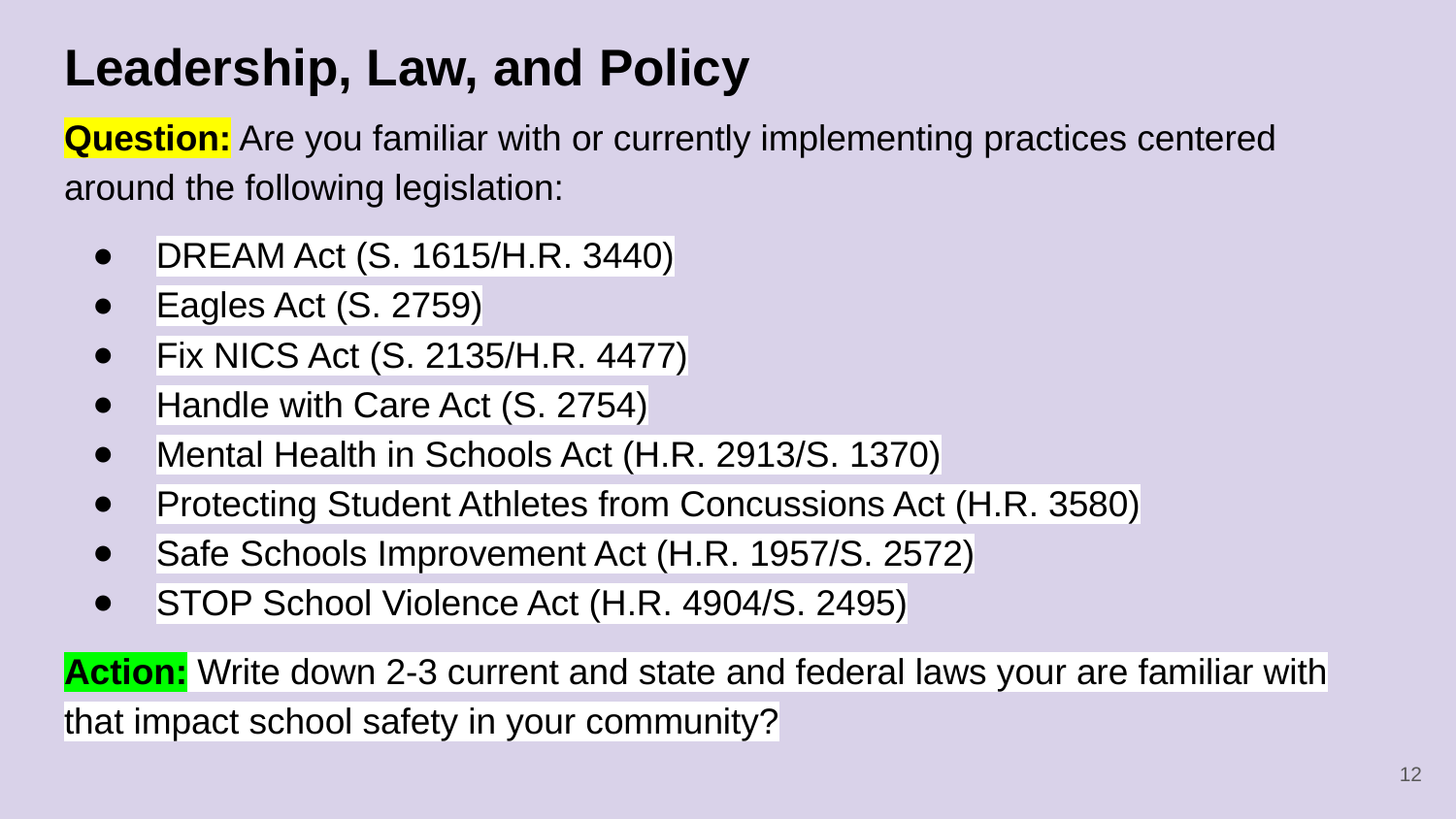

# Leadership, Law, and Policy
Question: Are you familiar with or currently implementing practices centered around the following legislation:
DREAM Act (S. 1615/H.R. 3440)
Eagles Act (S. 2759)
Fix NICS Act (S. 2135/H.R. 4477)
Handle with Care Act (S. 2754)
Mental Health in Schools Act (H.R. 2913/S. 1370)
Protecting Student Athletes from Concussions Act (H.R. 3580)
Safe Schools Improvement Act (H.R. 1957/S. 2572)
STOP School Violence Act (H.R. 4904/S. 2495)
Action: Write down 2-3 current and state and federal laws your are familiar with that impact school safety in your community?

12